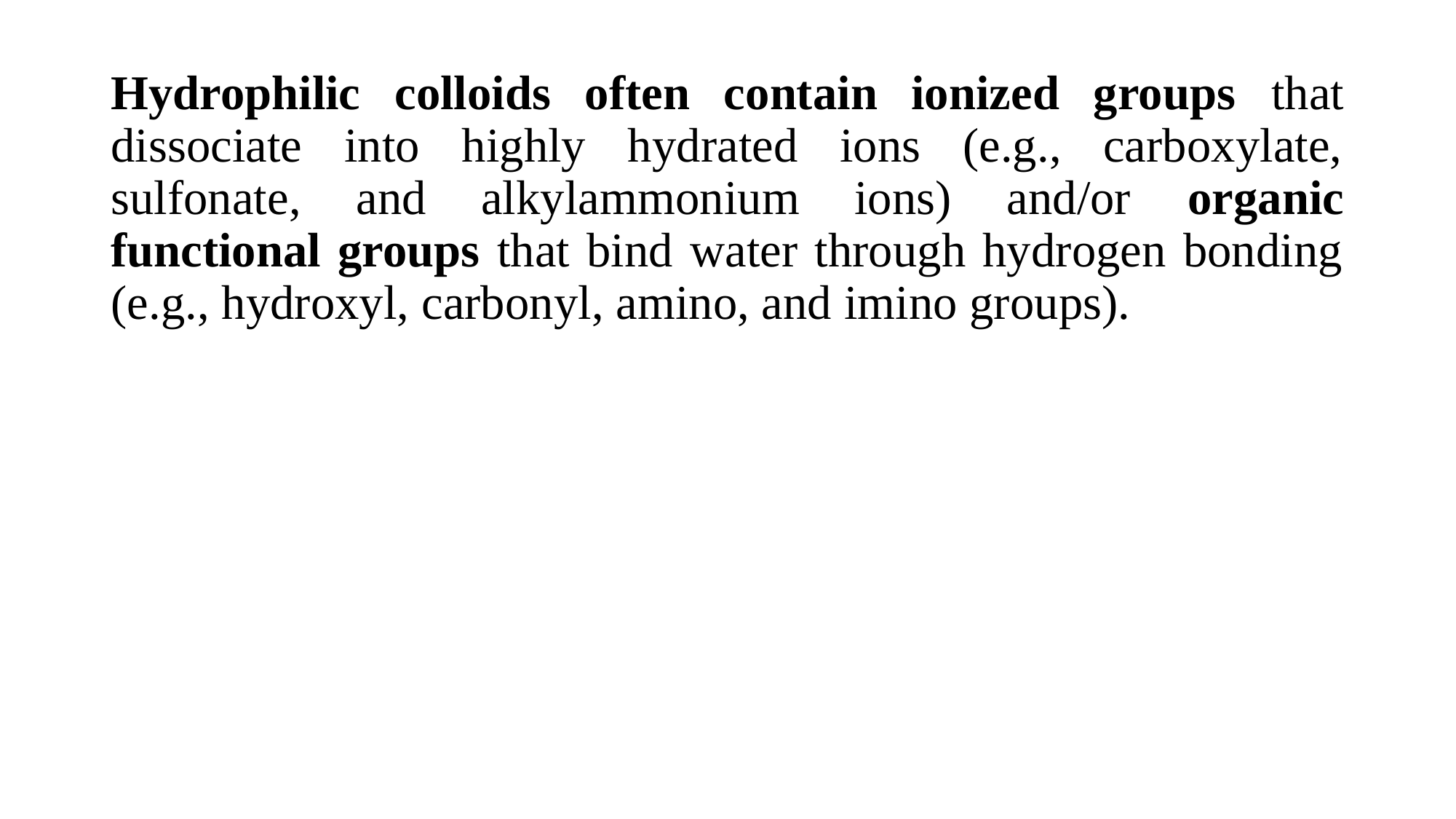

Hydrophilic colloids often contain ionized groups that dissociate into highly hydrated ions (e.g., carboxylate, sulfonate, and alkylammonium ions) and/or organic functional groups that bind water through hydrogen bonding (e.g., hydroxyl, carbonyl, amino, and imino groups).